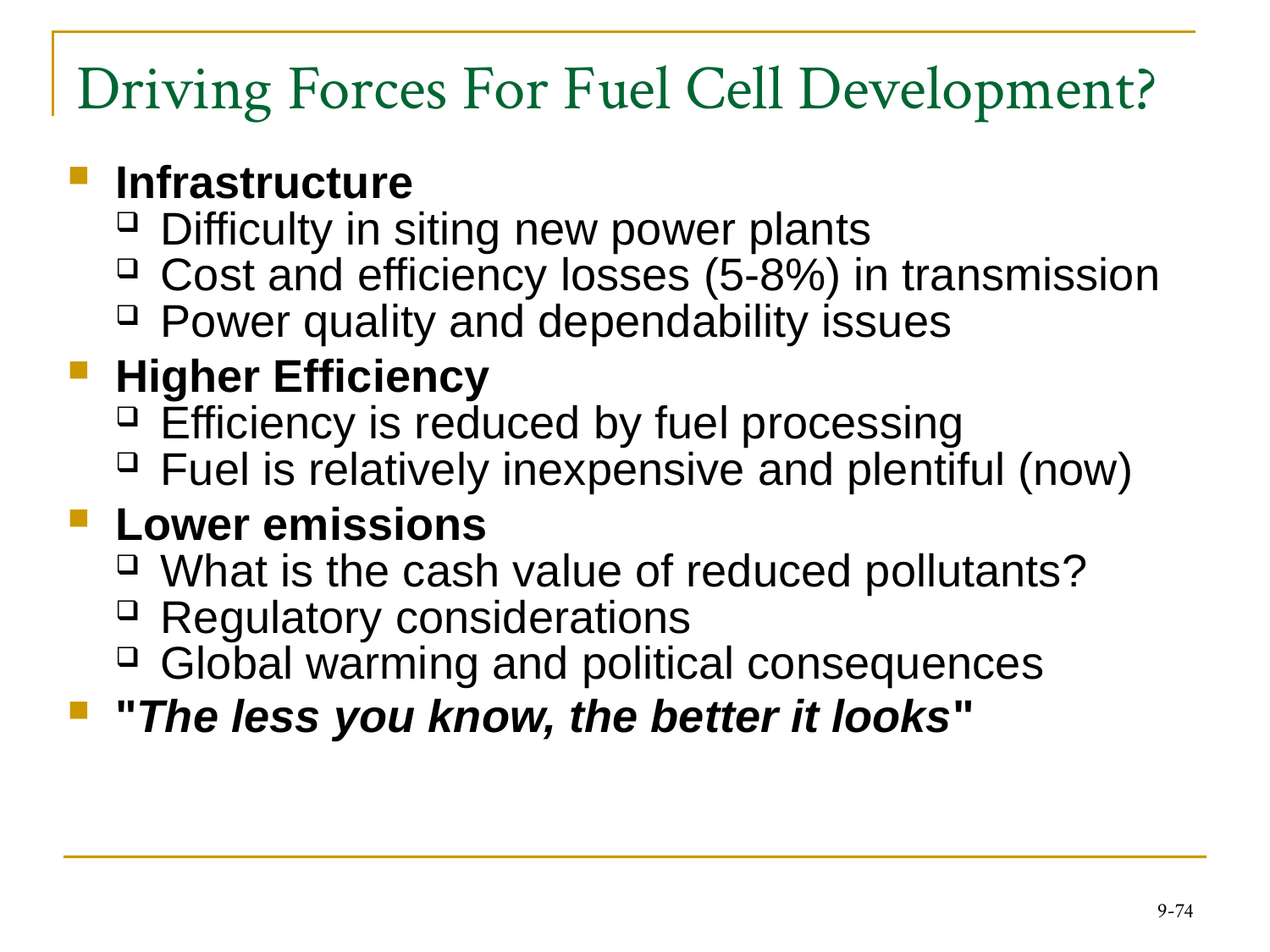

# Driving Forces For Fuel Cell Development?
Infrastructure
Difficulty in siting new power plants
Cost and efficiency losses (5-8%) in transmission
Power quality and dependability issues
Higher Efficiency
Efficiency is reduced by fuel processing
Fuel is relatively inexpensive and plentiful (now)
Lower emissions
What is the cash value of reduced pollutants?
Regulatory considerations
Global warming and political consequences
"The less you know, the better it looks"
9-74